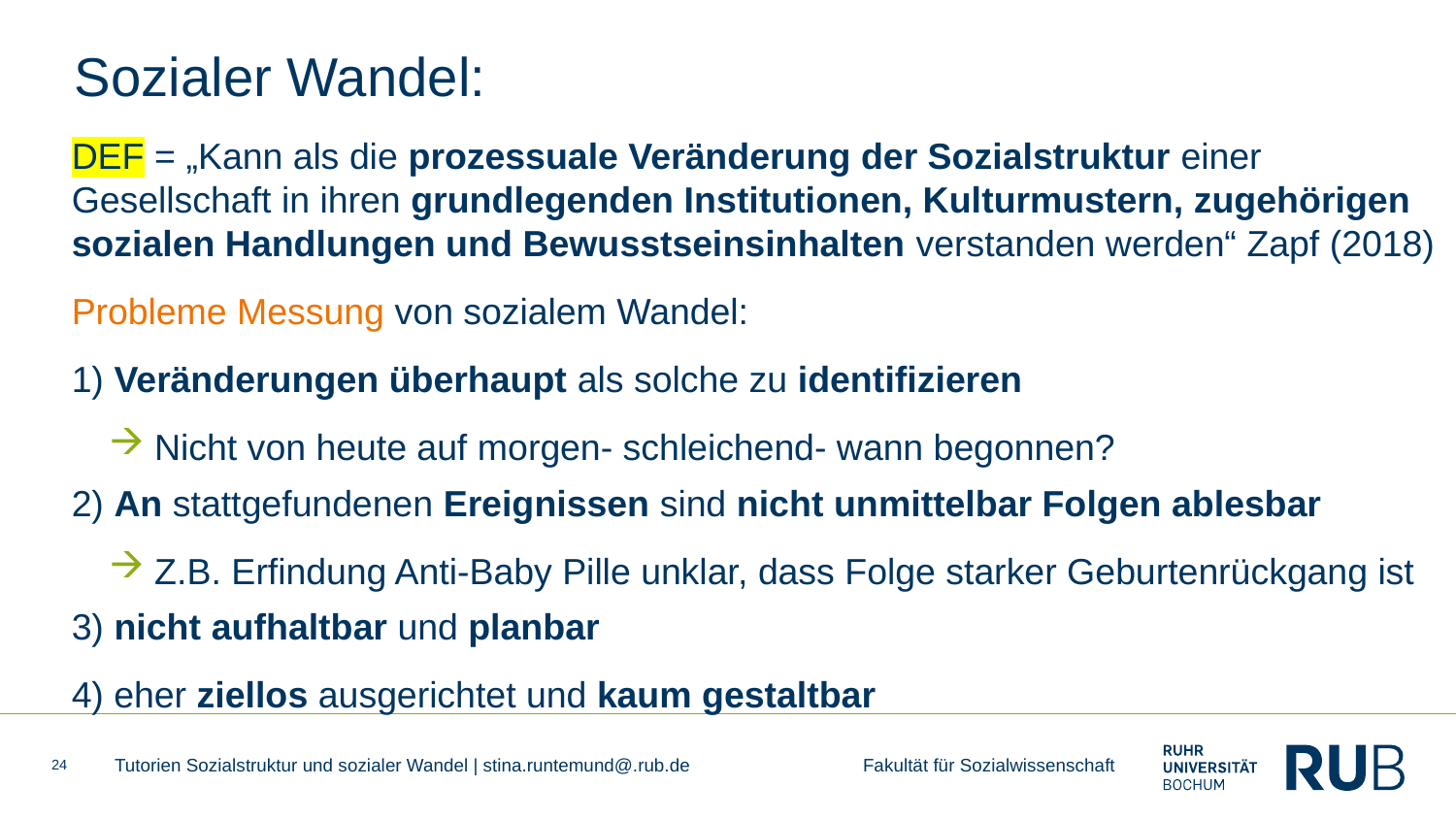

# Sozialer Wandel:
DEF = „Kann als die prozessuale Veränderung der Sozialstruktur einer Gesellschaft in ihren grundlegenden Institutionen, Kulturmustern, zugehörigen sozialen Handlungen und Bewusstseinsinhalten verstanden werden“ Zapf (2018)
Probleme Messung von sozialem Wandel:
1) Veränderungen überhaupt als solche zu identifizieren
Nicht von heute auf morgen- schleichend- wann begonnen?
2) An stattgefundenen Ereignissen sind nicht unmittelbar Folgen ablesbar
Z.B. Erfindung Anti-Baby Pille unklar, dass Folge starker Geburtenrückgang ist
3) nicht aufhaltbar und planbar
4) eher ziellos ausgerichtet und kaum gestaltbar

24
Tutorien Sozialstruktur und sozialer Wandel | stina.runtemund@.rub.de                                  Fakultät für Sozialwissenschaft